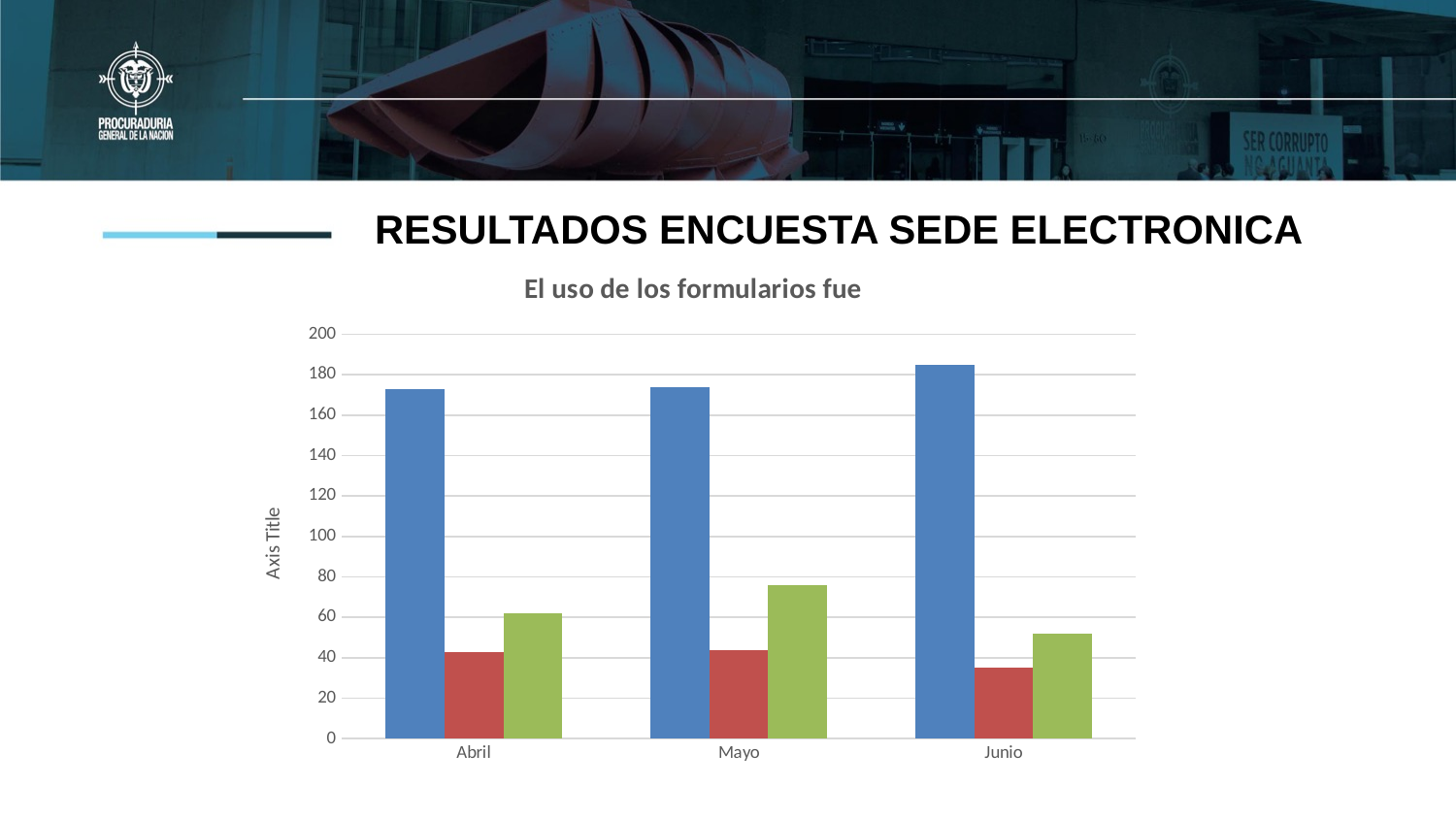

# RESULTADOS ENCUESTA SEDE ELECTRONICA

### Chart: El uso de los formularios fue

| Category | Adecuado | Complicado | Muy facil |
|---|---|---|---|
| Abril | 173.0 | 43.0 | 62.0 |
| Mayo | 174.0 | 44.0 | 76.0 |
| Junio | 185.0 | 35.0 | 52.0 |